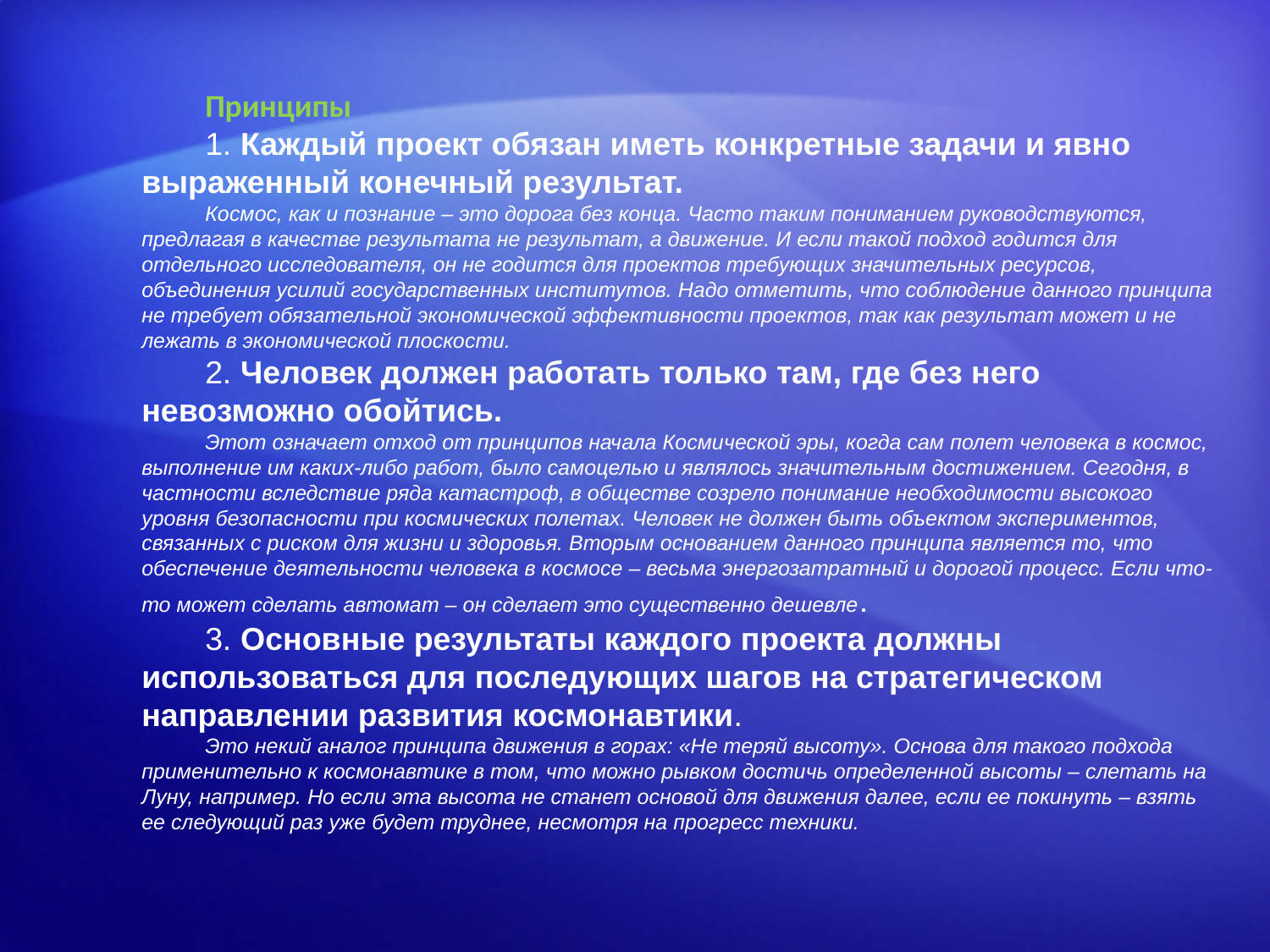

Принципы
1. Каждый проект обязан иметь конкретные задачи и явно выраженный конечный результат.
Космос, как и познание – это дорога без конца. Часто таким пониманием руководствуются, предлагая в качестве результата не результат, а движение. И если такой подход годится для отдельного исследователя, он не годится для проектов требующих значительных ресурсов, объединения усилий государственных институтов. Надо отметить, что соблюдение данного принципа не требует обязательной экономической эффективности проектов, так как результат может и не лежать в экономической плоскости.
2. Человек должен работать только там, где без него невозможно обойтись.
Этот означает отход от принципов начала Космической эры, когда сам полет человека в космос, выполнение им каких-либо работ, было самоцелью и являлось значительным достижением. Сегодня, в частности вследствие ряда катастроф, в обществе созрело понимание необходимости высокого уровня безопасности при космических полетах. Человек не должен быть объектом экспериментов, связанных с риском для жизни и здоровья. Вторым основанием данного принципа является то, что обеспечение деятельности человека в космосе – весьма энергозатратный и дорогой процесс. Если что-то может сделать автомат – он сделает это существенно дешевле.
3. Основные результаты каждого проекта должны использоваться для последующих шагов на стратегическом направлении развития космонавтики.
Это некий аналог принципа движения в горах: «Не теряй высоту». Основа для такого подхода применительно к космонавтике в том, что можно рывком достичь определенной высоты – слетать на Луну, например. Но если эта высота не станет основой для движения далее, если ее покинуть – взять ее следующий раз уже будет труднее, несмотря на прогресс техники.